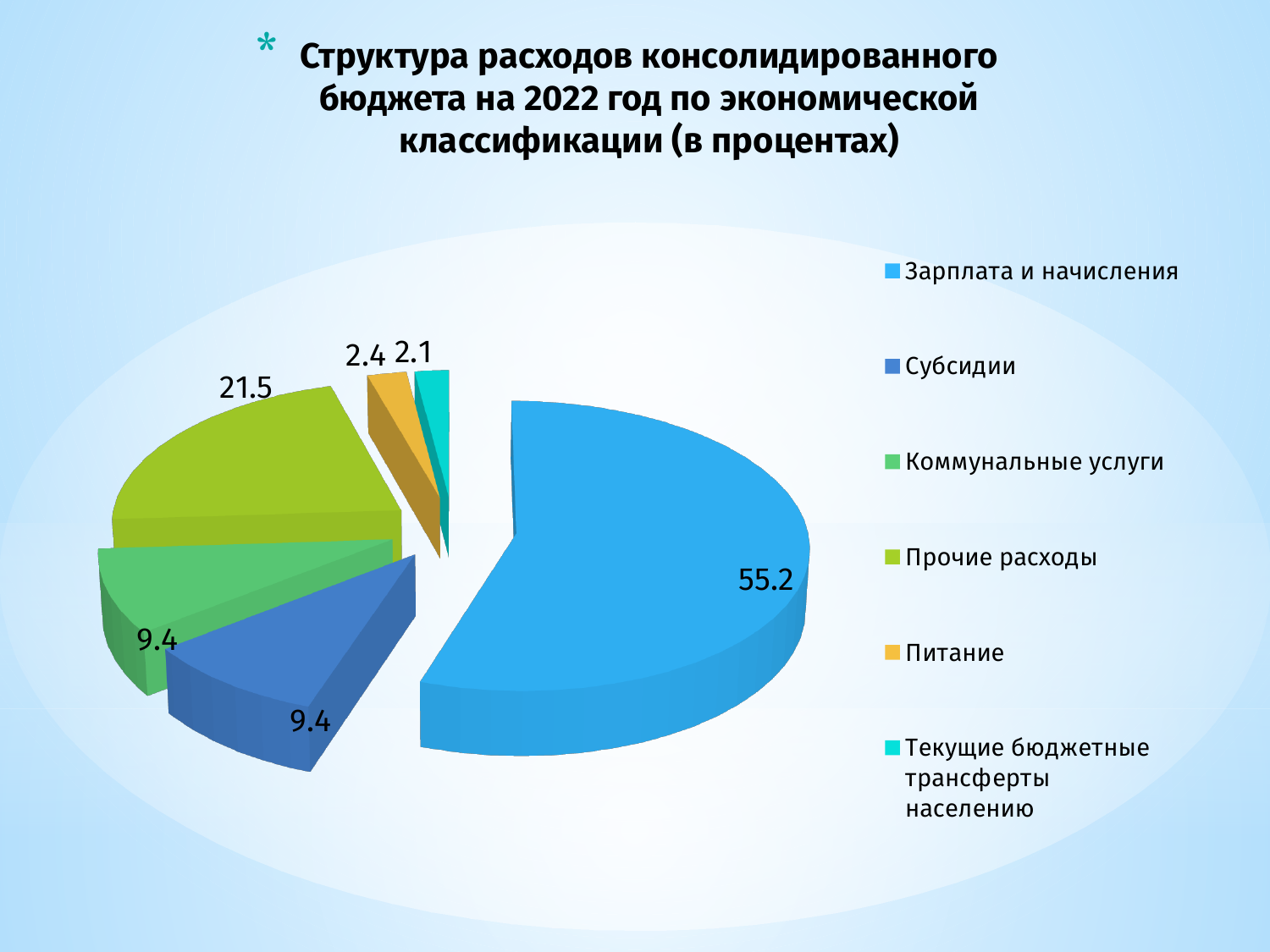

# Структура расходов консолидированного бюджета на 2022 год по экономической классификации (в процентах)

[unsupported chart]